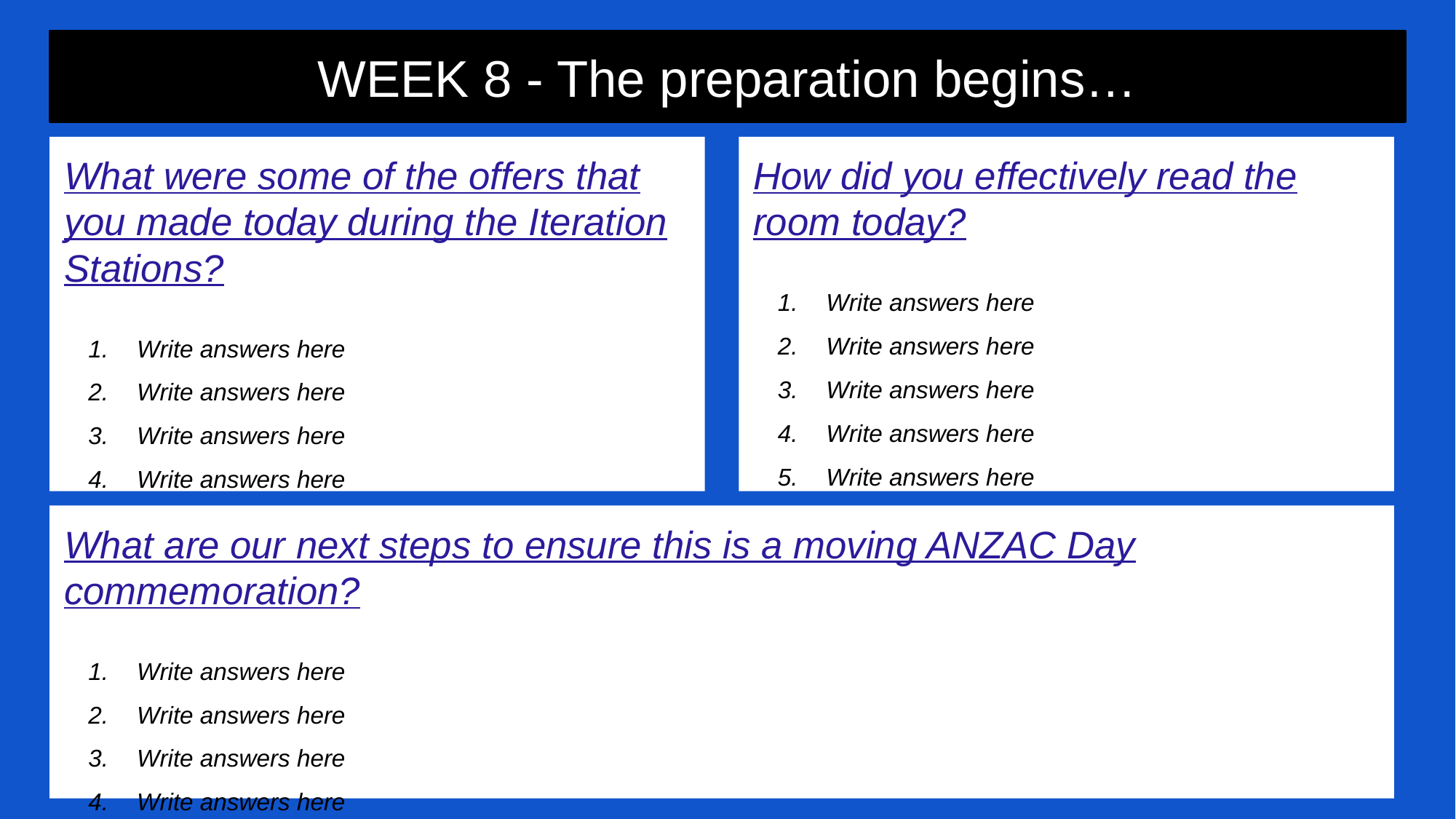

WEEK 8 - The preparation begins…
What were some of the offers that you made today during the Iteration Stations?

Write answers here
Write answers here
Write answers here
Write answers here

How did you effectively read the room today?

Write answers here
Write answers here
Write answers here
Write answers here
Write answers here
What are our next steps to ensure this is a moving ANZAC Day commemoration?

Write answers here
Write answers here
Write answers here
Write answers here